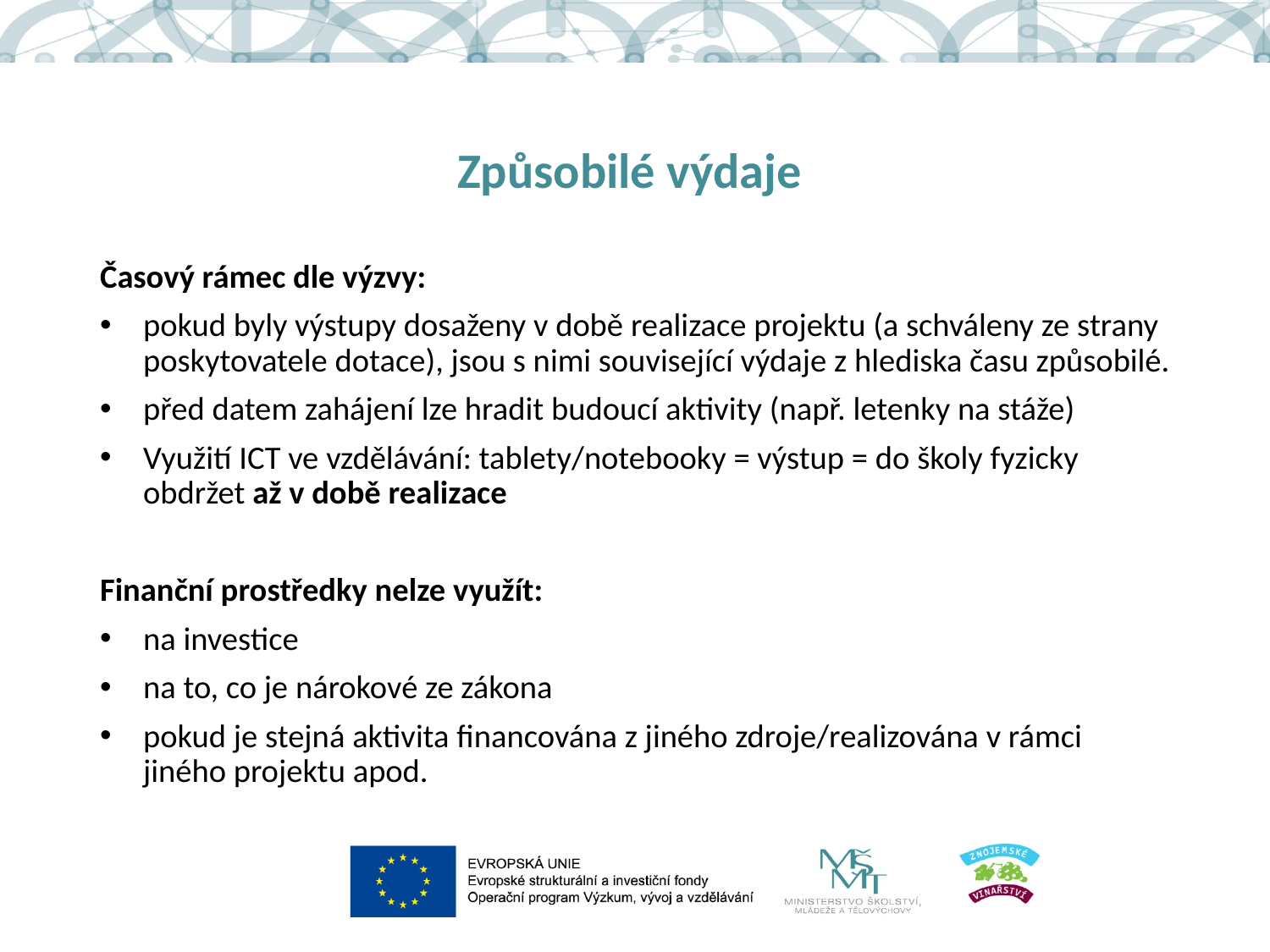

# Způsobilé výdaje
Časový rámec dle výzvy:
pokud byly výstupy dosaženy v době realizace projektu (a schváleny ze strany poskytovatele dotace), jsou s nimi související výdaje z hlediska času způsobilé.
před datem zahájení lze hradit budoucí aktivity (např. letenky na stáže)
Využití ICT ve vzdělávání: tablety/notebooky = výstup = do školy fyzicky obdržet až v době realizace

Finanční prostředky nelze využít:
na investice
na to, co je nárokové ze zákona
pokud je stejná aktivita financována z jiného zdroje/realizována v rámci jiného projektu apod.